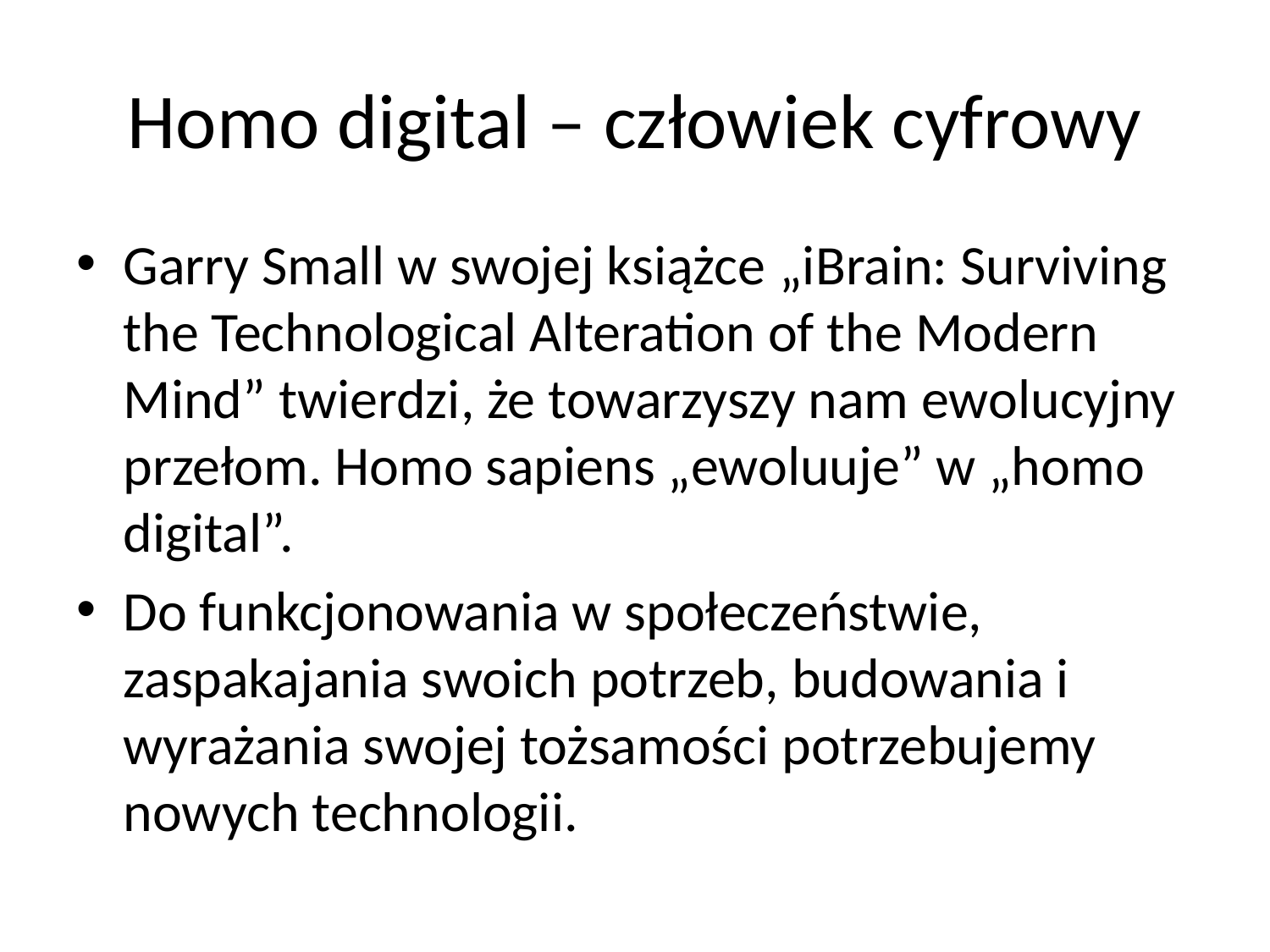

# Homo digital – człowiek cyfrowy
Garry Small w swojej książce „iBrain: Surviving the Technological Alteration of the Modern Mind” twierdzi, że towarzyszy nam ewolucyjny przełom. Homo sapiens „ewoluuje” w „homo digital”.
Do funkcjonowania w społeczeństwie, zaspakajania swoich potrzeb, budowania i wyrażania swojej tożsamości potrzebujemy nowych technologii.